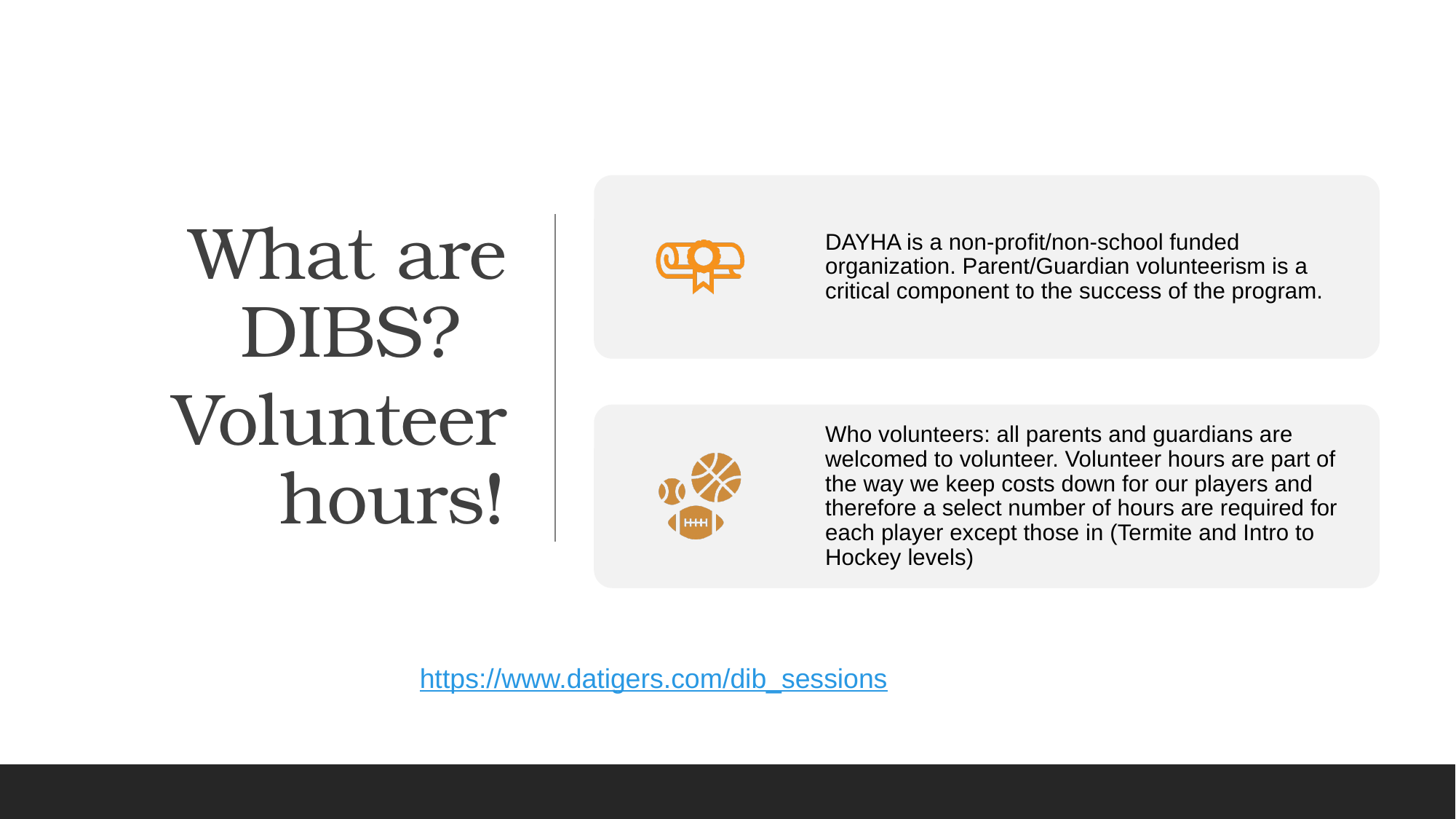

What are DIBS?
Volunteer hours!
DAYHA is a non-profit/non-school funded organization. Parent/Guardian volunteerism is a critical component to the success of the program.
Who volunteers: all parents and guardians are welcomed to volunteer. Volunteer hours are part of the way we keep costs down for our players and therefore a select number of hours are required for each player except those in (Termite and Intro to Hockey levels)
https://www.datigers.com/dib_sessions